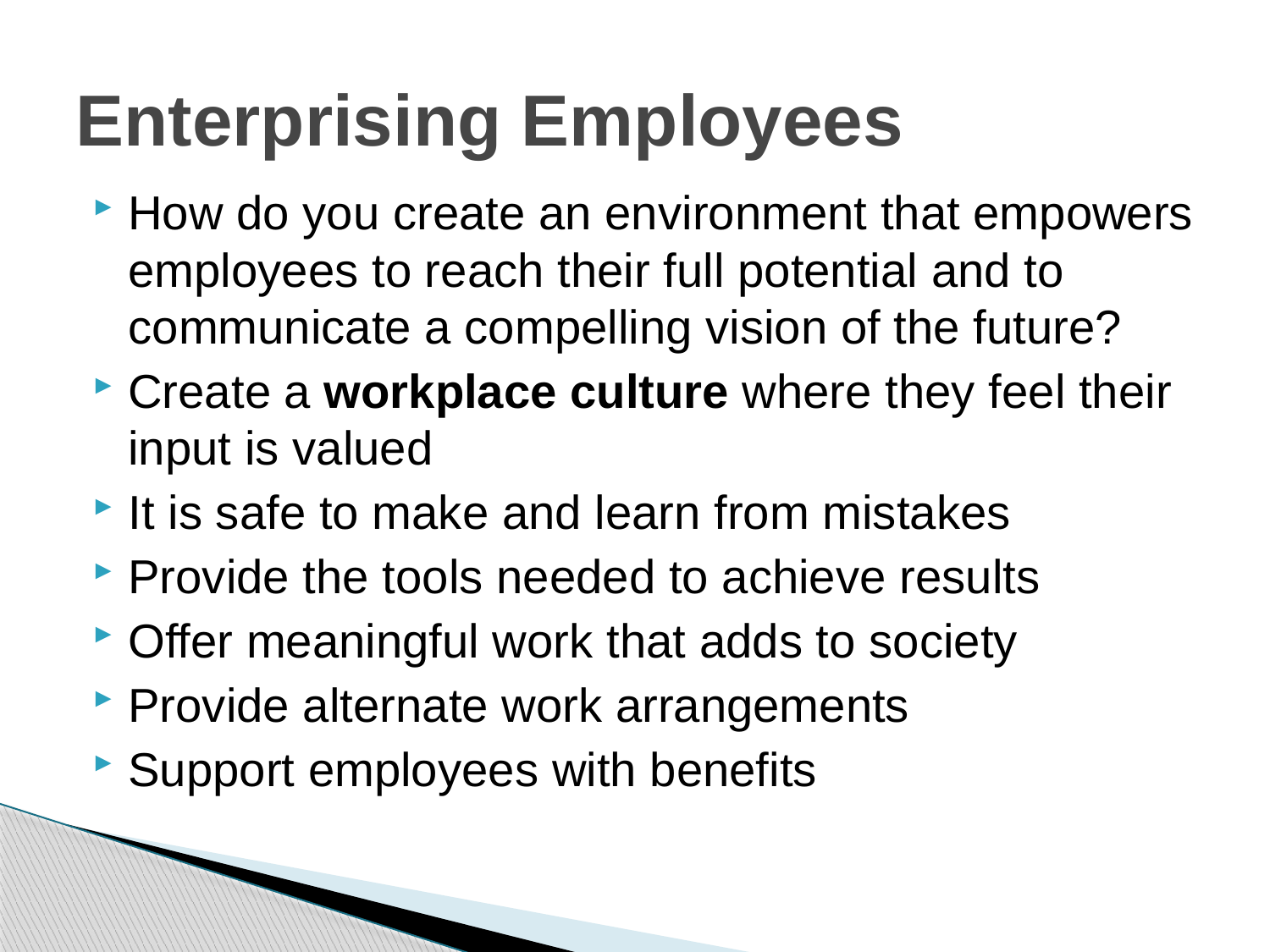

# Enterprising Employees
How do you create an environment that empowers employees to reach their full potential and to communicate a compelling vision of the future?
Create a workplace culture where they feel their input is valued
It is safe to make and learn from mistakes
Provide the tools needed to achieve results
Offer meaningful work that adds to society
Provide alternate work arrangements
Support employees with benefits